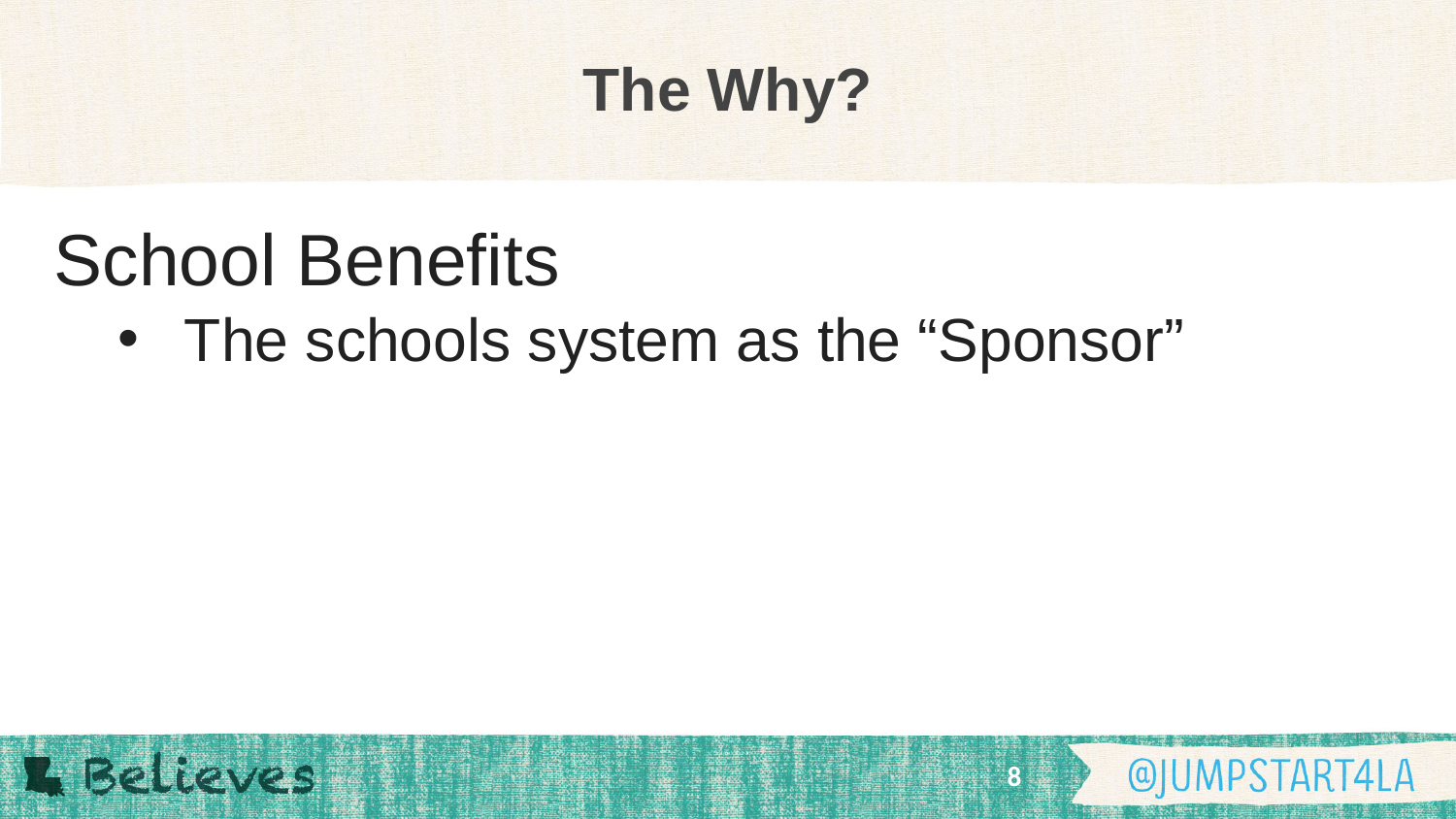

# The Why?
School Benefits
The schools system as the “Sponsor”